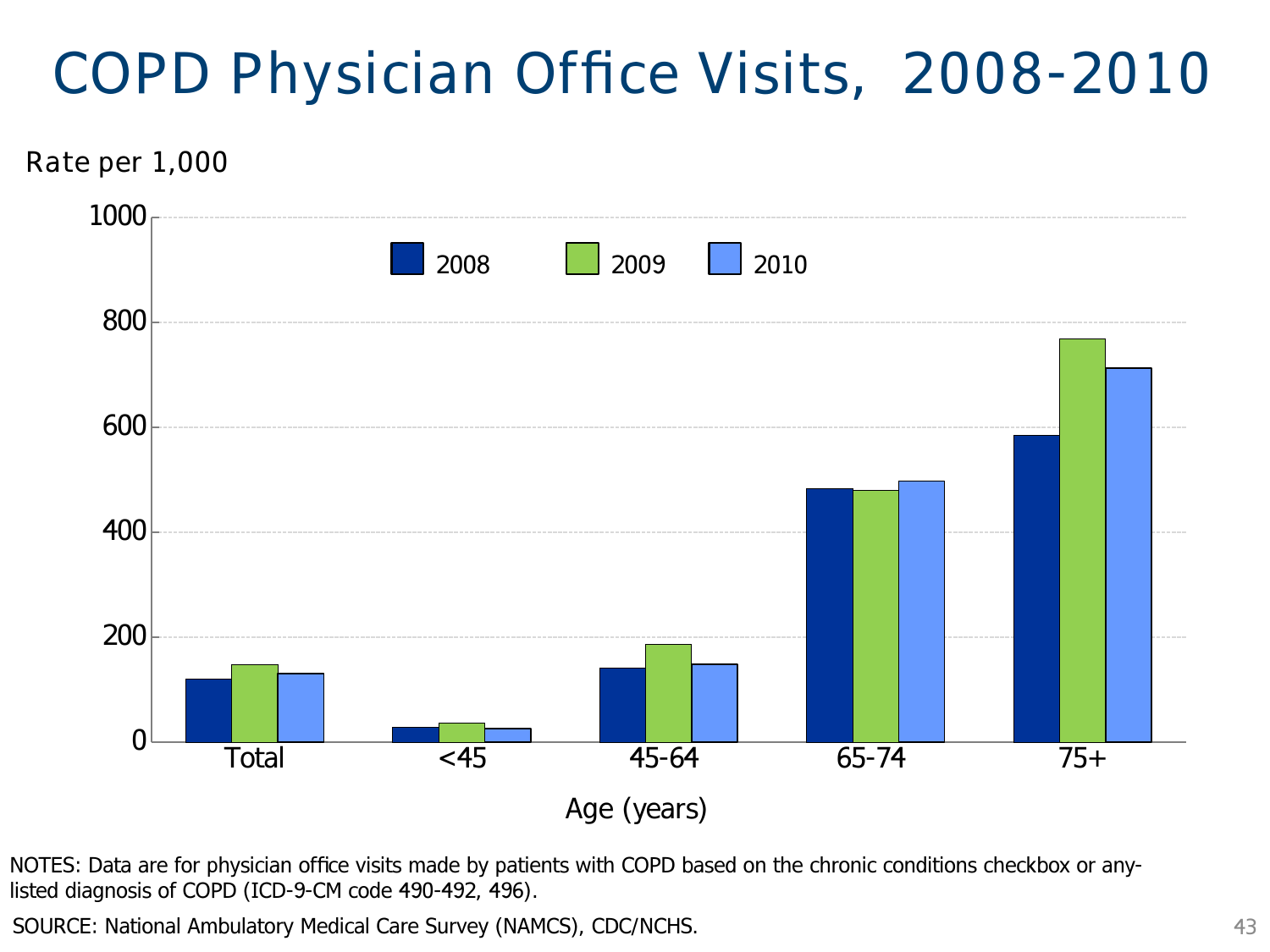

COPD Physician Office Visits,  2008-2010

### Chart

| Category | 2008 | 2009 | 2010 |
|---|---|---|---|
| Total | 119.8 | 148.3 | 130.7 |
| <45 | 27.8 | 37.0 | 25.4 |
| 45-64  | 140.9 | 186.2 | 148.1 |
| 65-74  | 482.5 | 479.0 | 497.3 |
| 75+ | 584.7 | 768.2 | 712.9 |
2008

2009

2010
NOTES: Data are for physician office visits made by patients with COPD based on the chronic conditions checkbox or any-listed diagnosis of COPD (ICD-9-CM code 490-492, 496).
43
SOURCE: National Ambulatory Medical Care Survey (NAMCS), CDC/NCHS.